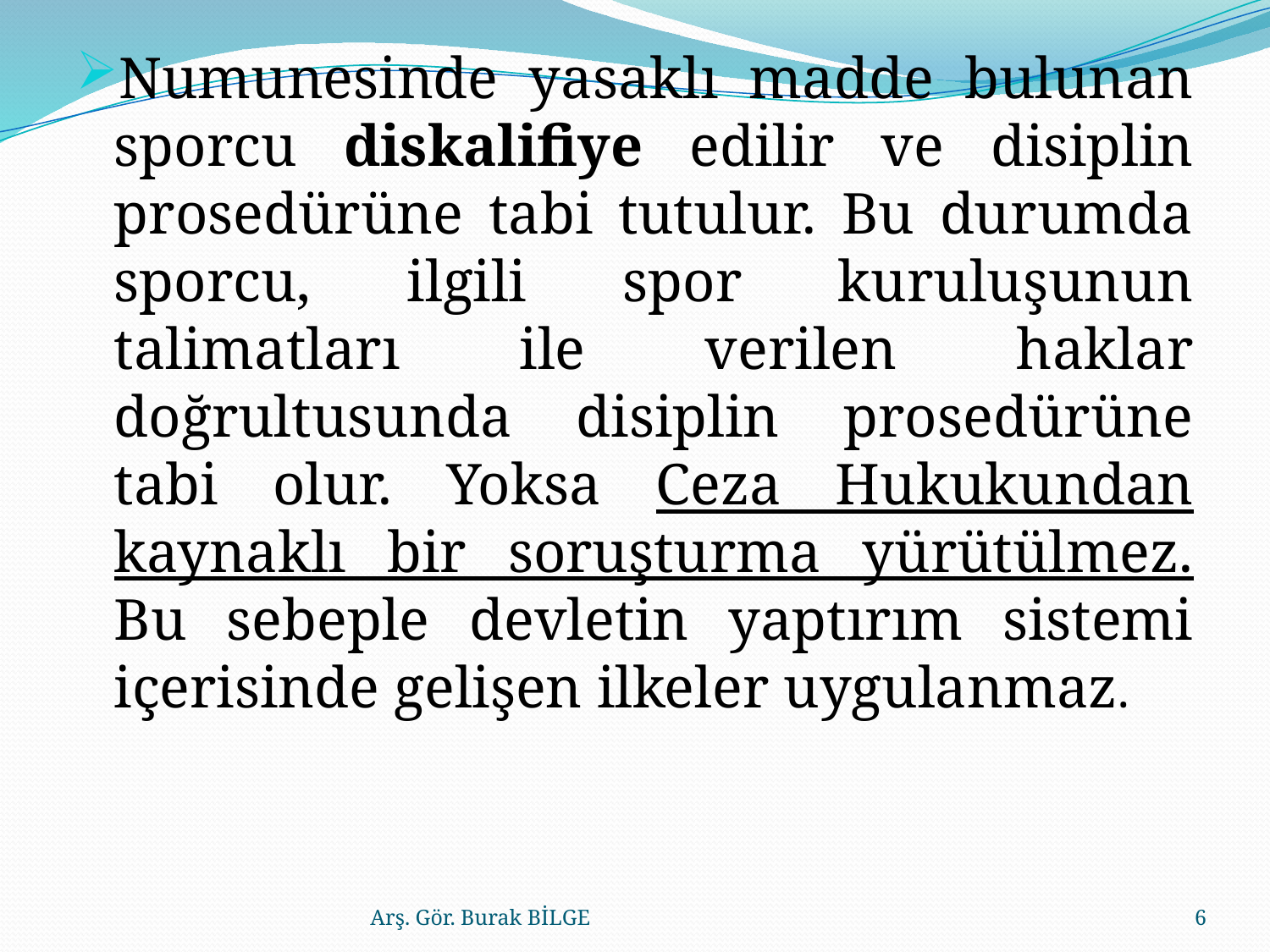

Numunesinde yasaklı madde bulunan sporcu diskalifiye edilir ve disiplin prosedürüne tabi tutulur. Bu durumda sporcu, ilgili spor kuruluşunun talimatları ile verilen haklar doğrultusunda disiplin prosedürüne tabi olur. Yoksa Ceza Hukukundan kaynaklı bir soruşturma yürütülmez. Bu sebeple devletin yaptırım sistemi içerisinde gelişen ilkeler uygulanmaz.
Arş. Gör. Burak BİLGE
6